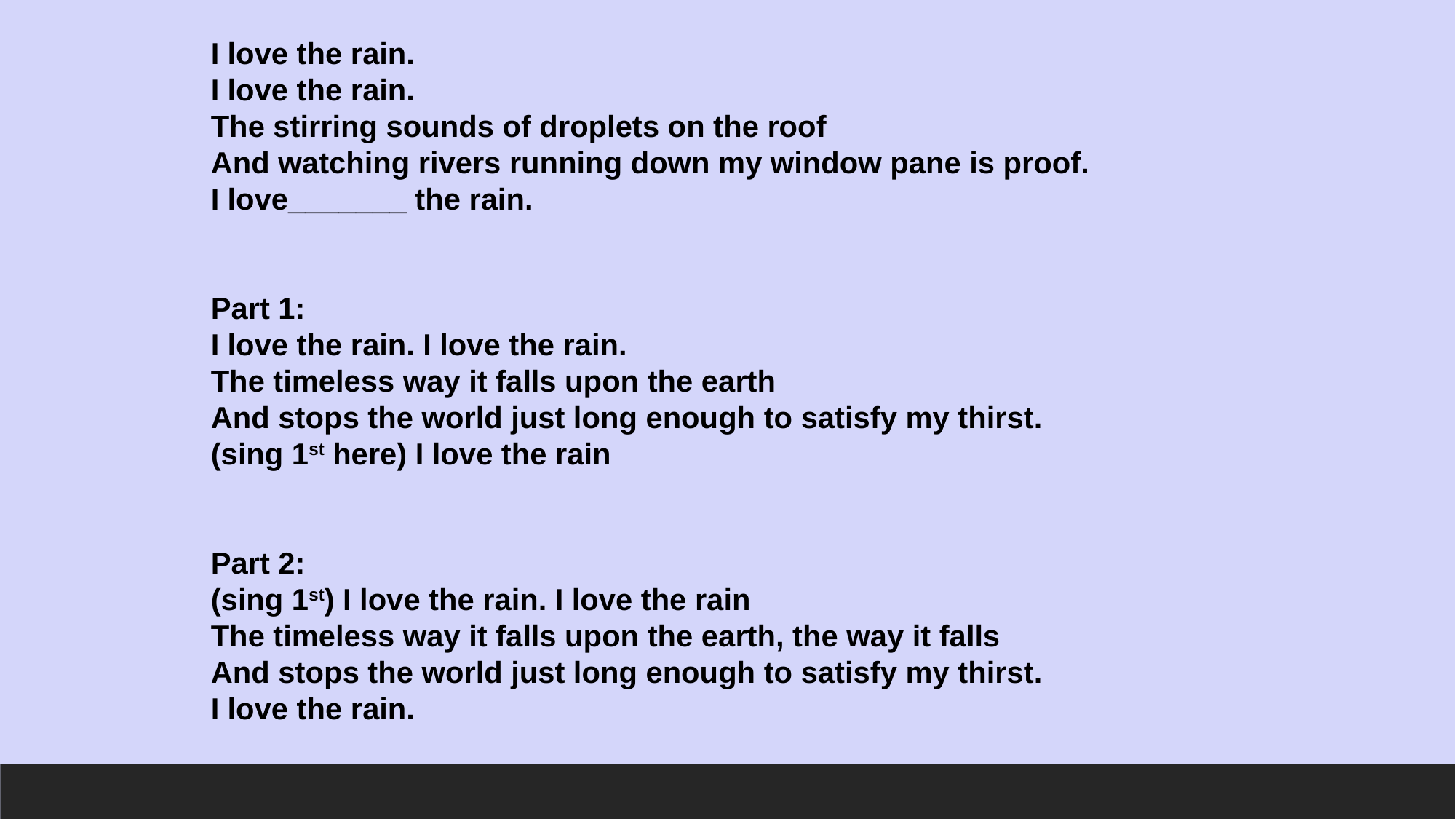

I love the rain.
I love the rain.
The stirring sounds of droplets on the roof
And watching rivers running down my window pane is proof.
I love_______ the rain.

Part 1:
I love the rain. I love the rain.
The timeless way it falls upon the earth
And stops the world just long enough to satisfy my thirst.
(sing 1st here) I love the rain

Part 2:
(sing 1st) I love the rain. I love the rain
The timeless way it falls upon the earth, the way it falls
And stops the world just long enough to satisfy my thirst.
I love the rain.